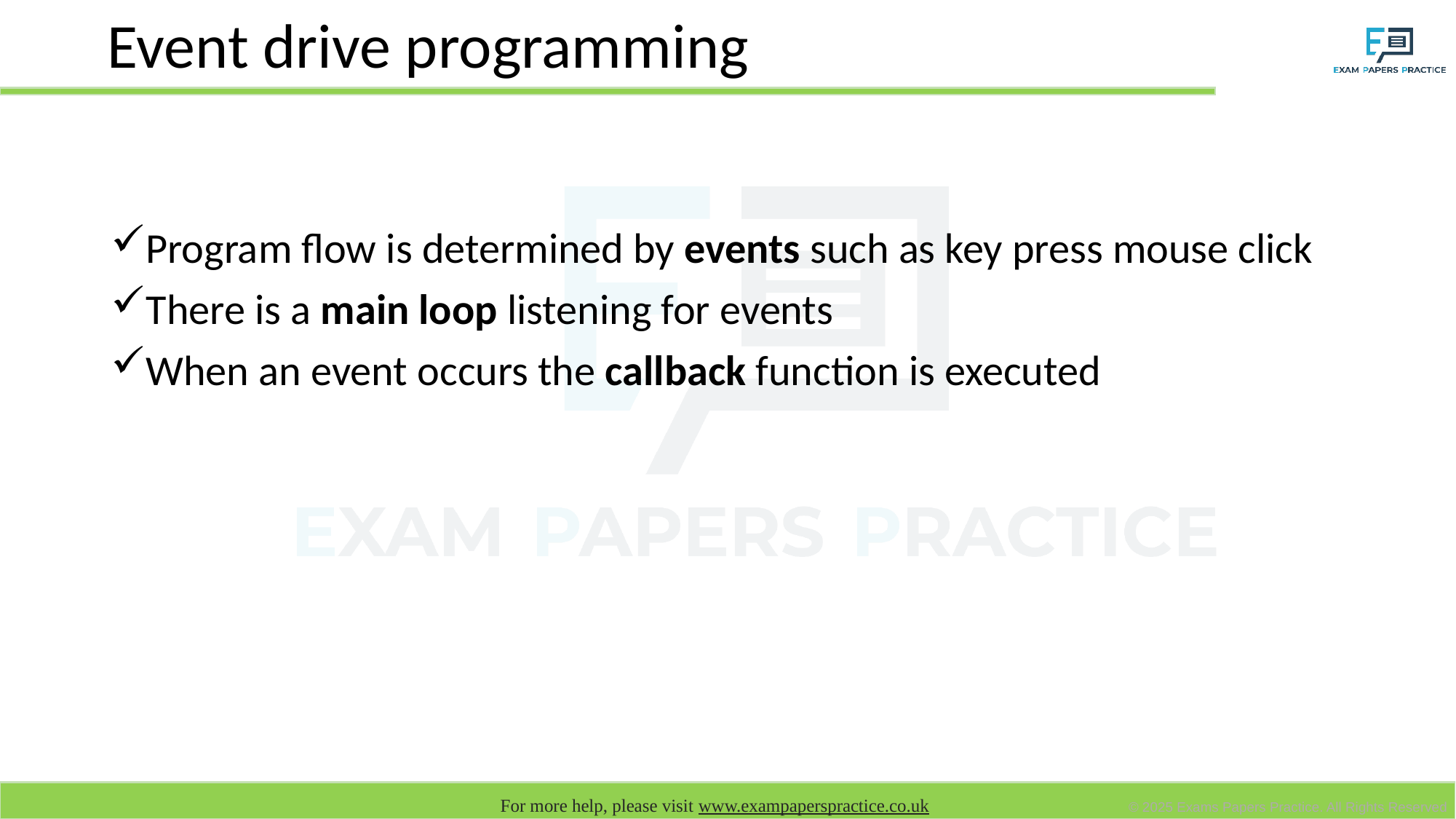

# Event drive programming
Program flow is determined by events such as key press mouse click
There is a main loop listening for events
When an event occurs the callback function is executed